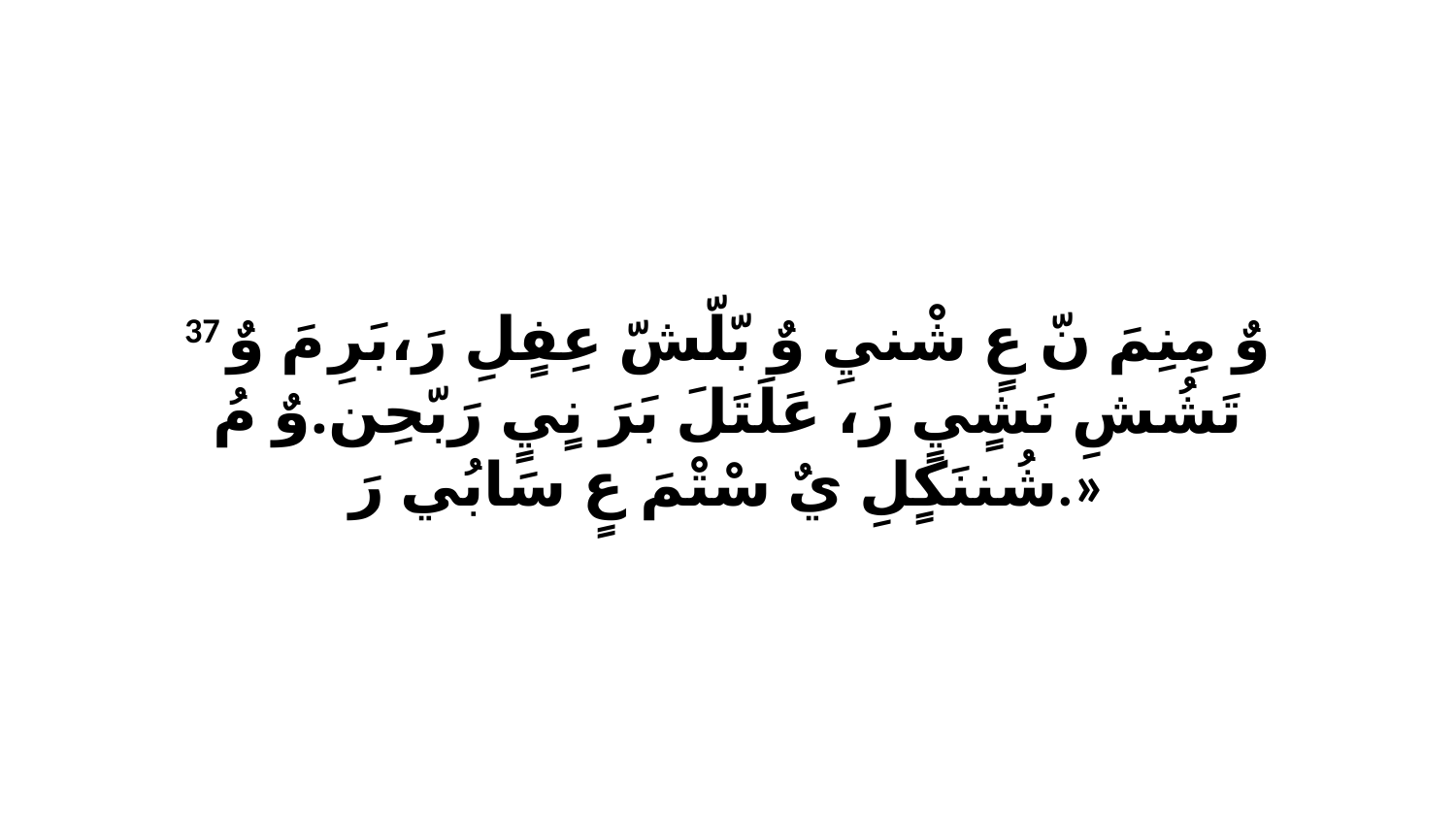

37 وٌ مِنِمَ نّ عٍ شْنيِ وٌ بّلّشّ عِفٍلِ رَ،بَرِ مَ وٌ تَشُشِ نَشٍيٍ رَ، عَلَتَلَ بَرَ نٍيٍ رَبّحِن.وٌ مُ شُننَكٍلِ يٌ سْتْمَ عٍ سَابُي رَ.»